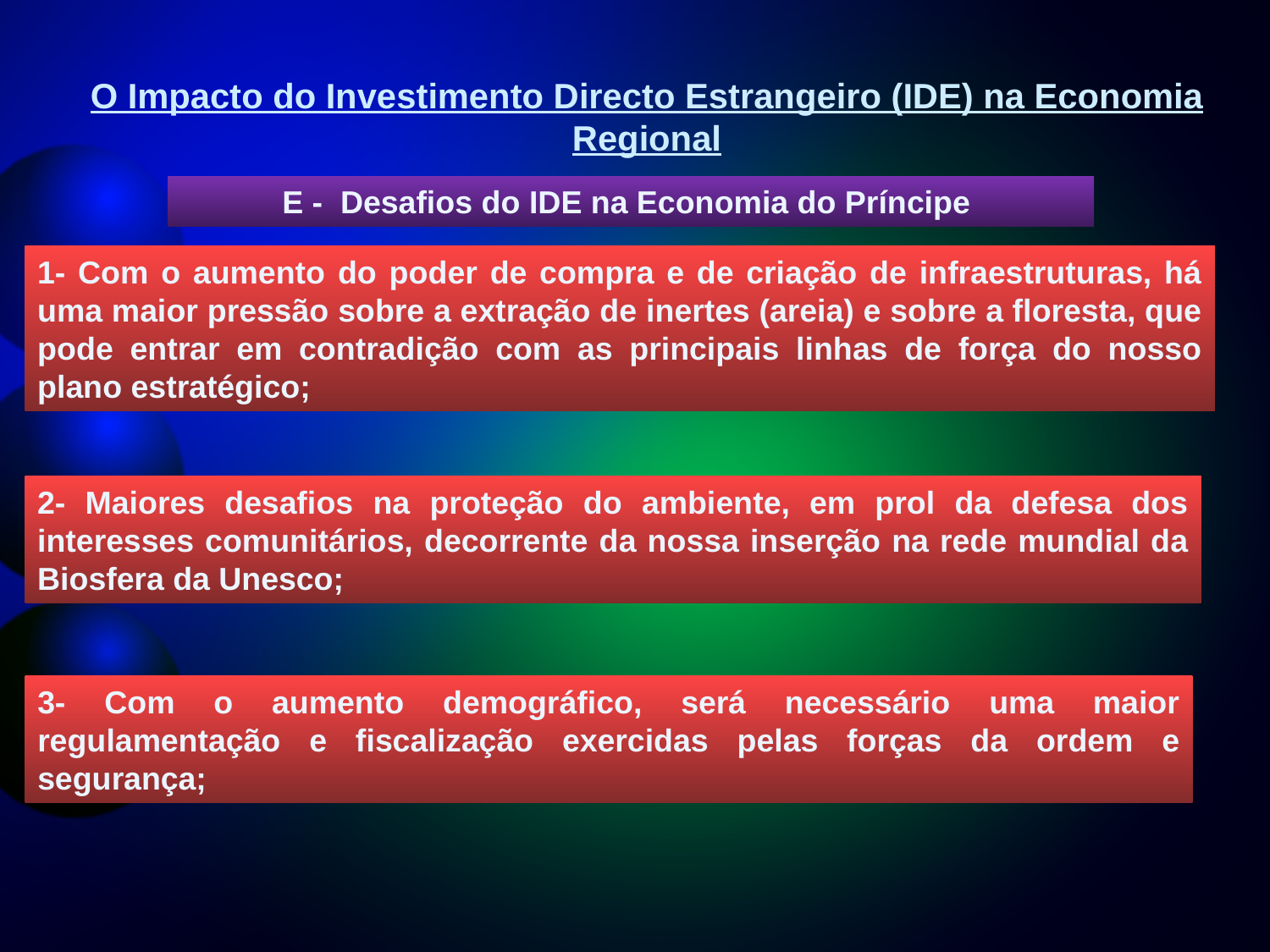

# O Impacto do Investimento Directo Estrangeiro (IDE) na Economia Regional
E -  Desafios do IDE na Economia do Príncipe
1- Com o aumento do poder de compra e de criação de infraestruturas, há uma maior pressão sobre a extração de inertes (areia) e sobre a floresta, que pode entrar em contradição com as principais linhas de força do nosso plano estratégico;
2- Maiores desafios na proteção do ambiente, em prol da defesa dos interesses comunitários, decorrente da nossa inserção na rede mundial da Biosfera da Unesco;
3- Com o aumento demográfico, será necessário uma maior regulamentação e fiscalização exercidas pelas forças da ordem e segurança;